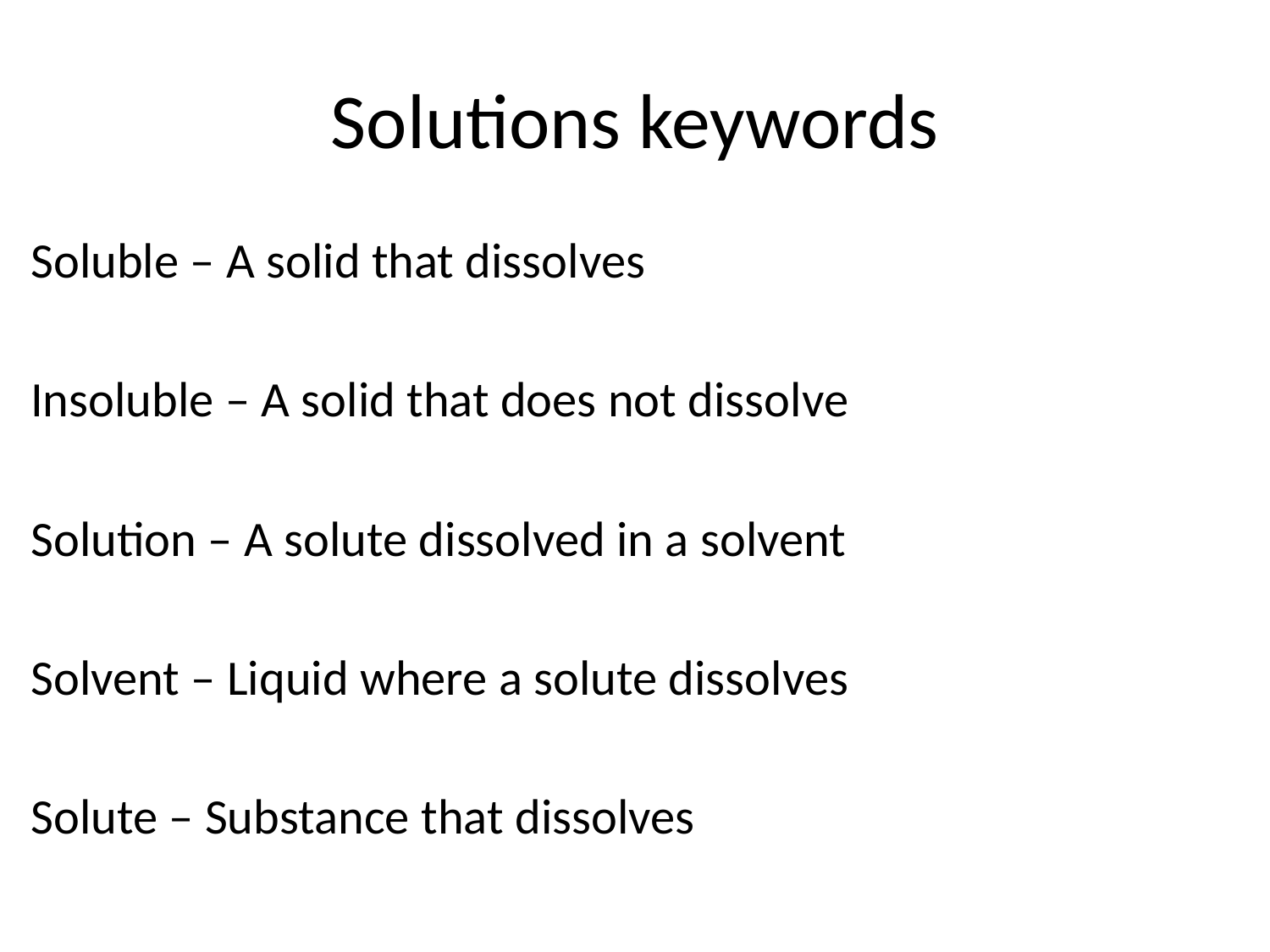

# Solutions keywords
Soluble – A solid that dissolves

Insoluble – A solid that does not dissolve

Solution – A solute dissolved in a solvent

Solvent – Liquid where a solute dissolves

Solute – Substance that dissolves